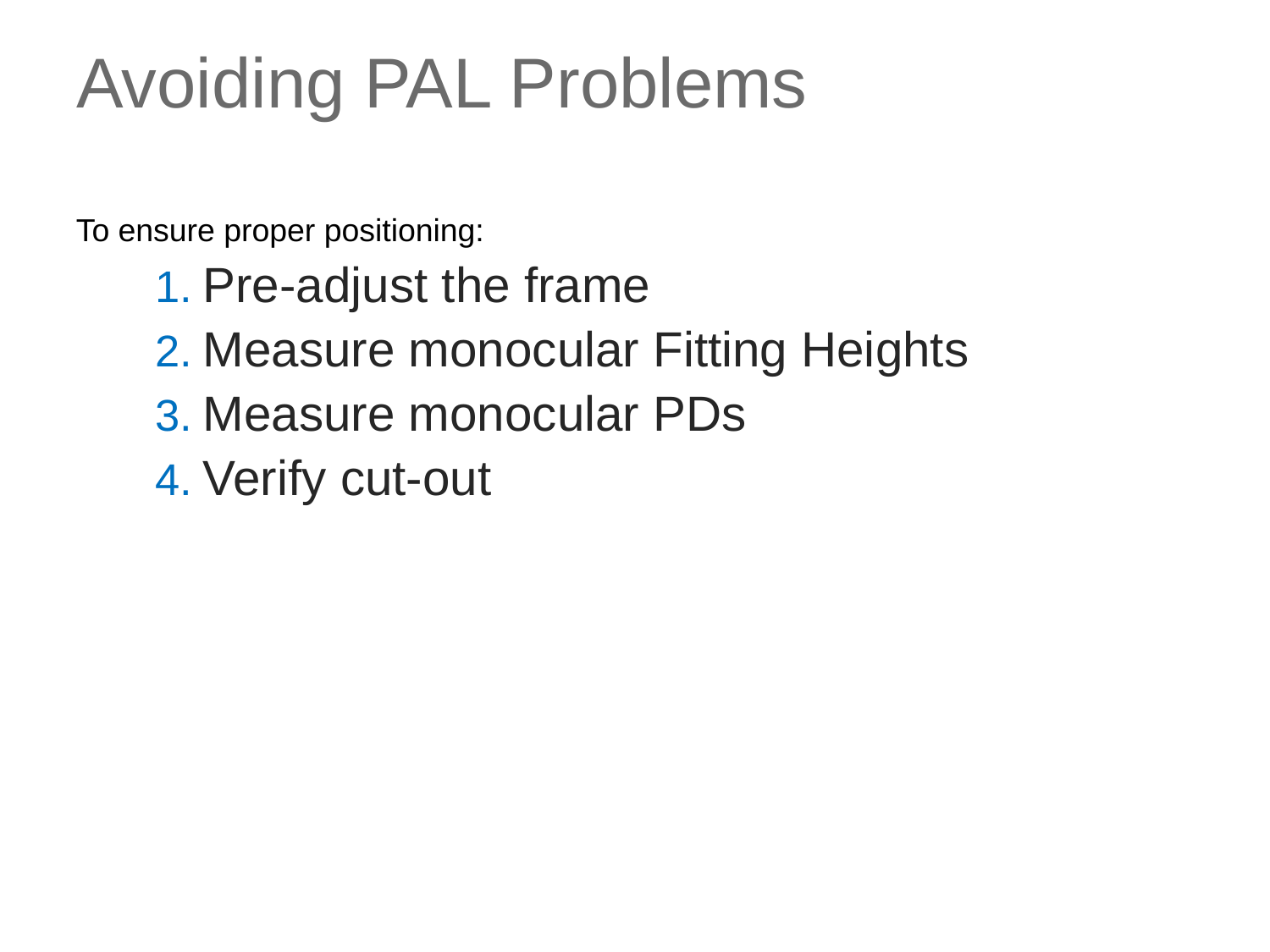

# Avoiding PAL Problems
To ensure proper positioning:
Pre-adjust the frame
Measure monocular Fitting Heights
Measure monocular PDs
Verify cut-out